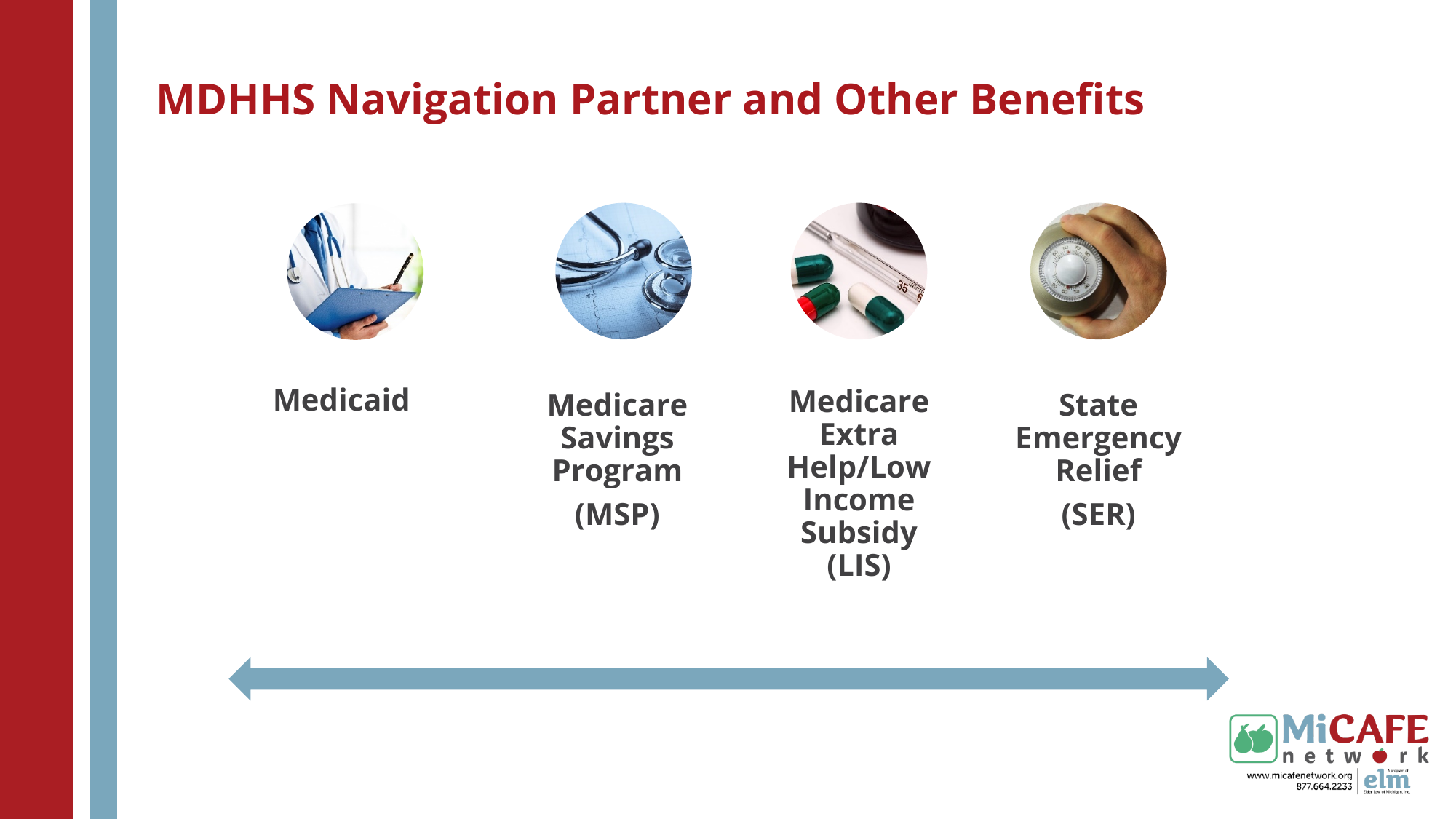

MDHHS Navigation Partner and Other Benefits
Medicaid

Medicare Savings Program
(MSP)

Medicare Extra Help/Low Income Subsidy (LIS)

State Emergency Relief
(SER)